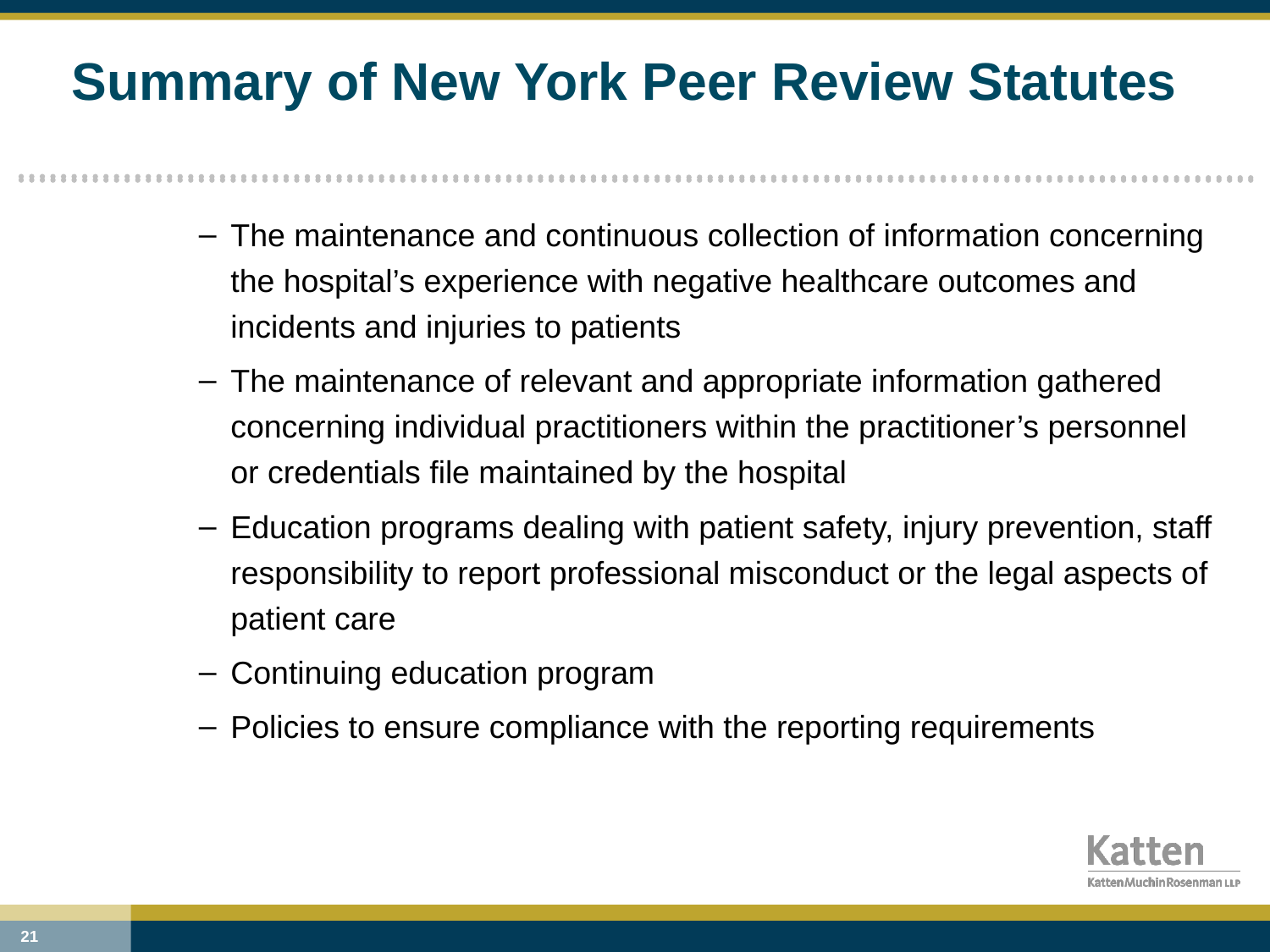

# Summary of New York Peer Review Statutes
The maintenance and continuous collection of information concerning the hospital’s experience with negative healthcare outcomes and incidents and injuries to patients
The maintenance of relevant and appropriate information gathered concerning individual practitioners within the practitioner’s personnel or credentials file maintained by the hospital
Education programs dealing with patient safety, injury prevention, staff responsibility to report professional misconduct or the legal aspects of patient care
Continuing education program
Policies to ensure compliance with the reporting requirements